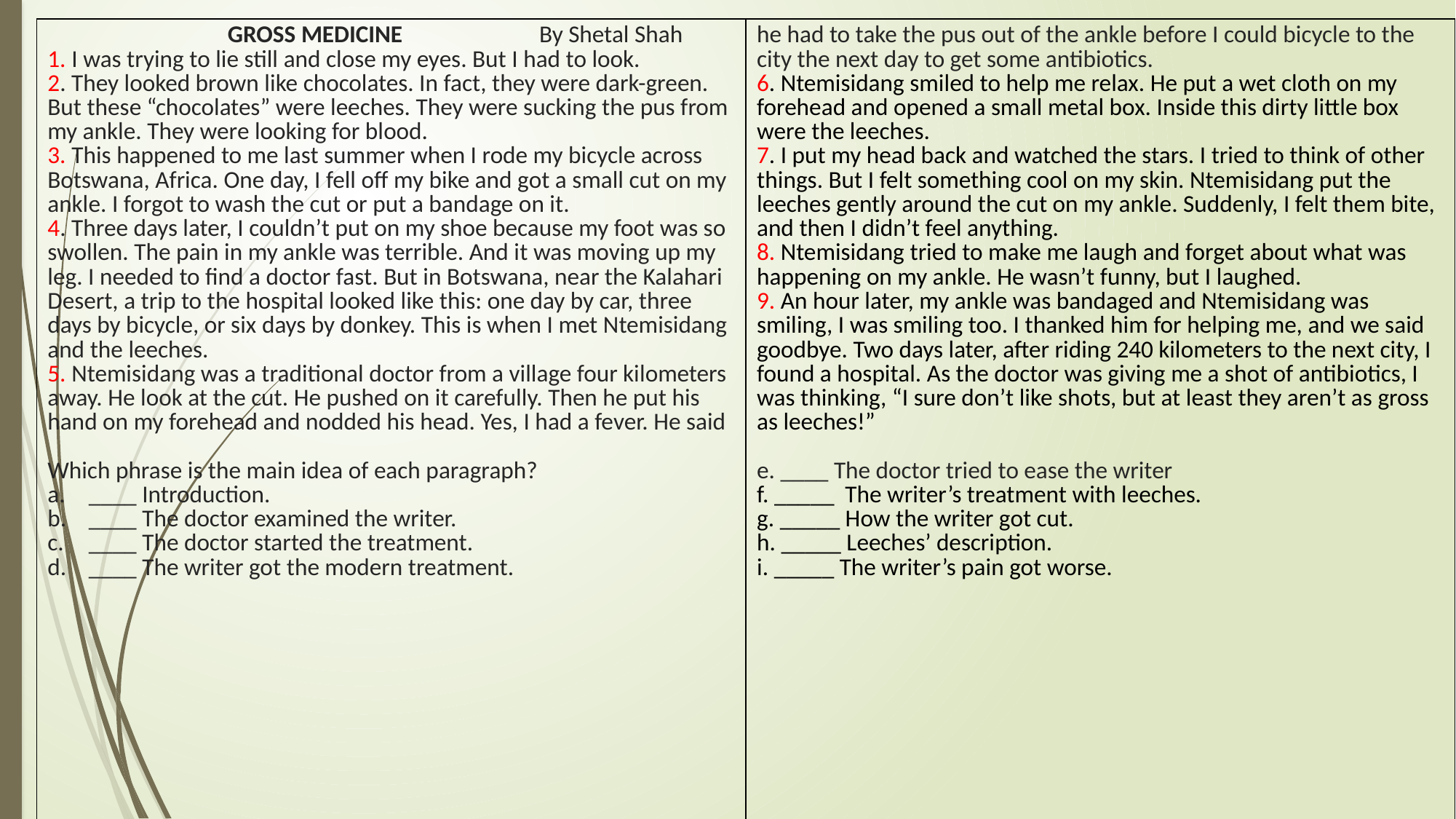

#
| GROSS MEDICINE By Shetal Shah 1. I was trying to lie still and close my eyes. But I had to look. 2. They looked brown like chocolates. In fact, they were dark-green. But these “chocolates” were leeches. They were sucking the pus from my ankle. They were looking for blood. 3. This happened to me last summer when I rode my bicycle across Botswana, Africa. One day, I fell off my bike and got a small cut on my ankle. I forgot to wash the cut or put a bandage on it. 4. Three days later, I couldn’t put on my shoe because my foot was so swollen. The pain in my ankle was terrible. And it was moving up my leg. I needed to find a doctor fast. But in Botswana, near the Kalahari Desert, a trip to the hospital looked like this: one day by car, three days by bicycle, or six days by donkey. This is when I met Ntemisidang and the leeches. 5. Ntemisidang was a traditional doctor from a village four kilometers away. He look at the cut. He pushed on it carefully. Then he put his hand on my forehead and nodded his head. Yes, I had a fever. He said Which phrase is the main idea of each paragraph? \_\_\_\_ Introduction. \_\_\_\_ The doctor examined the writer. \_\_\_\_ The doctor started the treatment. \_\_\_\_ The writer got the modern treatment. | he had to take the pus out of the ankle before I could bicycle to the city the next day to get some antibiotics. 6. Ntemisidang smiled to help me relax. He put a wet cloth on my forehead and opened a small metal box. Inside this dirty little box were the leeches. 7. I put my head back and watched the stars. I tried to think of other things. But I felt something cool on my skin. Ntemisidang put the leeches gently around the cut on my ankle. Suddenly, I felt them bite, and then I didn’t feel anything. 8. Ntemisidang tried to make me laugh and forget about what was happening on my ankle. He wasn’t funny, but I laughed. 9. An hour later, my ankle was bandaged and Ntemisidang was smiling, I was smiling too. I thanked him for helping me, and we said goodbye. Two days later, after riding 240 kilometers to the next city, I found a hospital. As the doctor was giving me a shot of antibiotics, I was thinking, “I sure don’t like shots, but at least they aren’t as gross as leeches!” e. \_\_\_\_ The doctor tried to ease the writer f. \_\_\_\_\_ The writer’s treatment with leeches. g. \_\_\_\_\_ How the writer got cut. h. \_\_\_\_\_ Leeches’ description. i. \_\_\_\_\_ The writer’s pain got worse. |
| --- | --- |